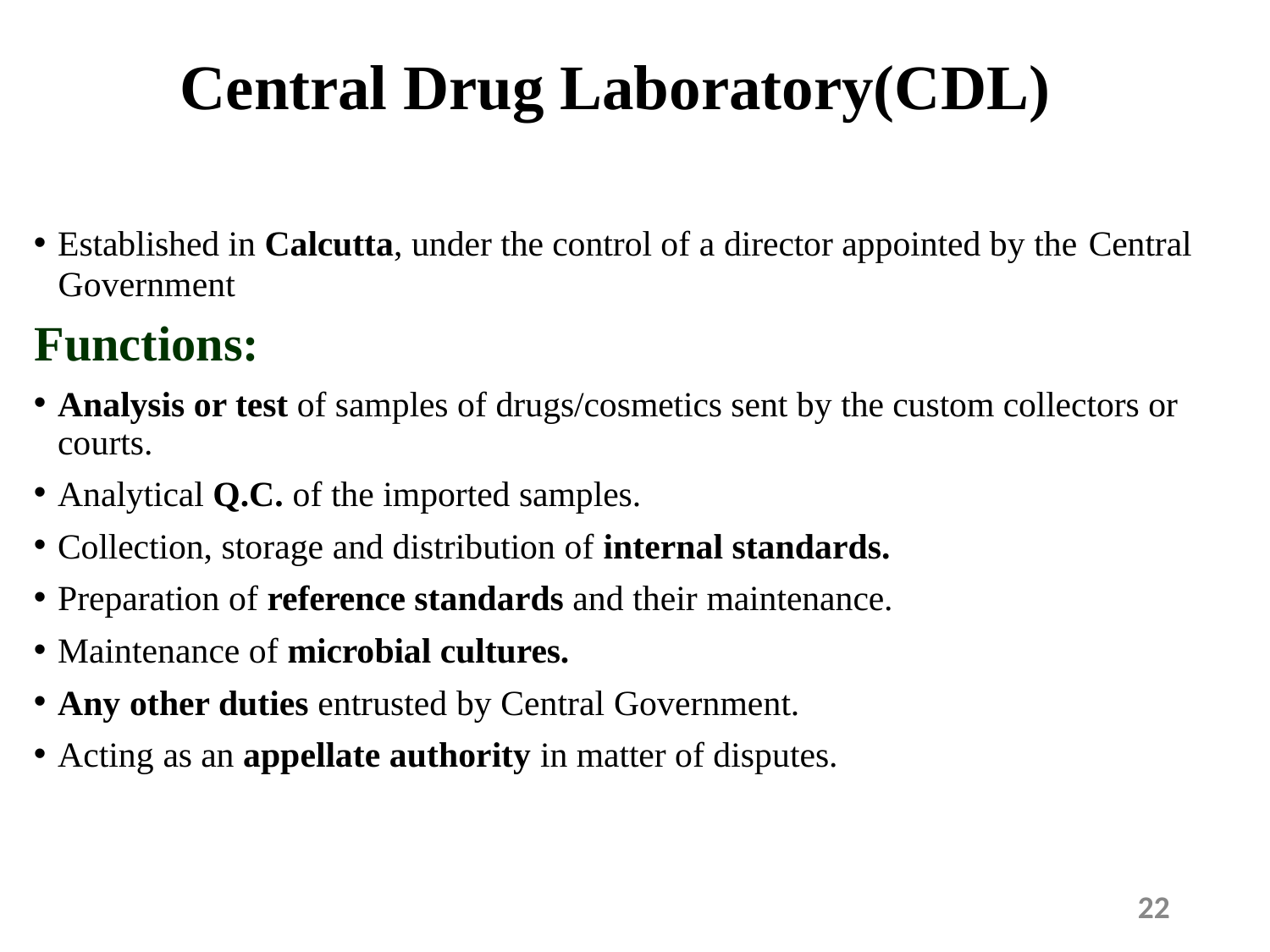

# Central Drug Laboratory(CDL)
Established in Calcutta, under the control of a director appointed by the Central
Government
Functions:
Analysis or test of samples of drugs/cosmetics sent by the custom collectors or  courts.
Analytical Q.C. of the imported samples.
Collection, storage and distribution of internal standards.
Preparation of reference standards and their maintenance.
Maintenance of microbial cultures.
Any other duties entrusted by Central Government.
Acting as an appellate authority in matter of disputes.
22